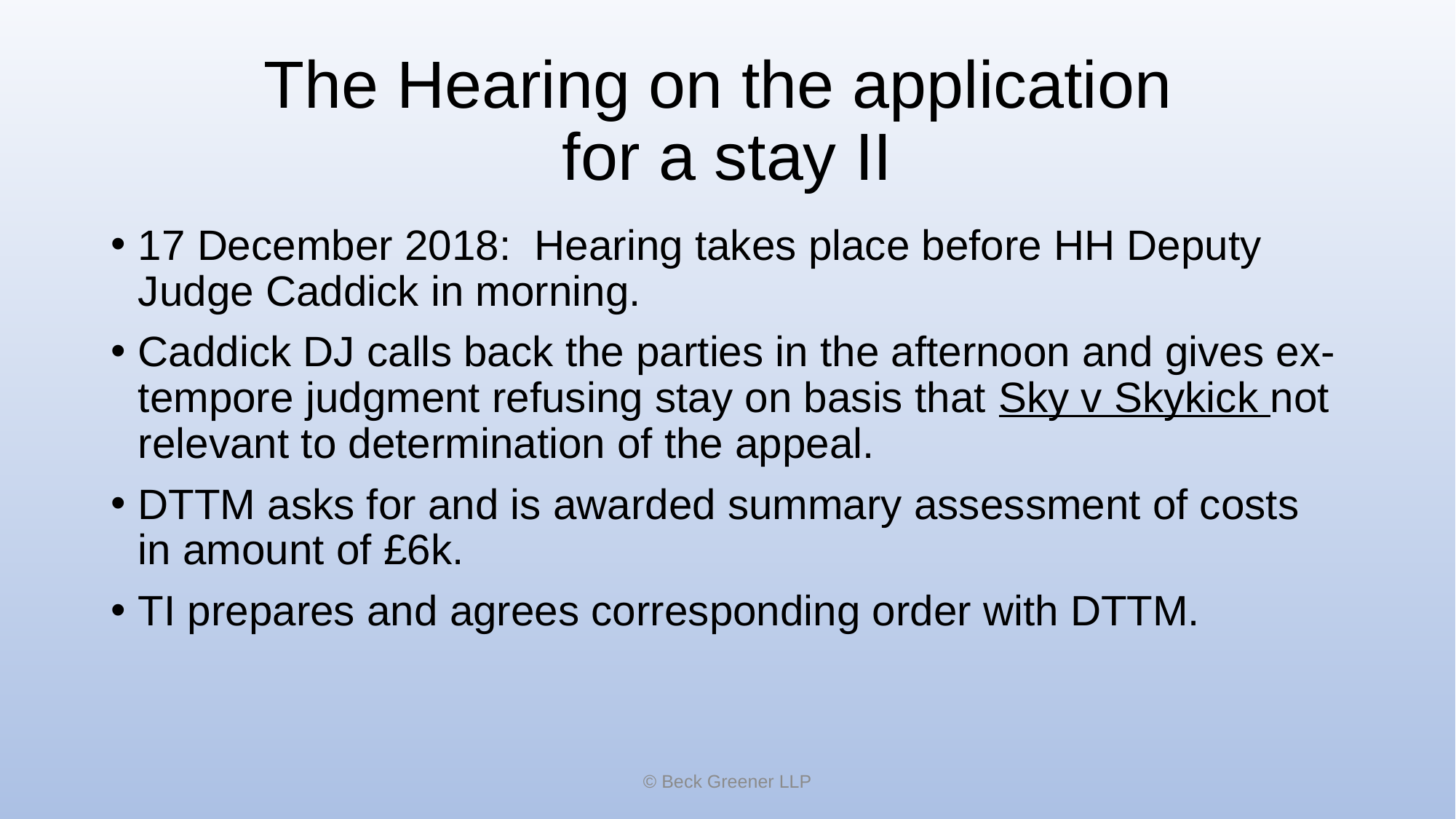

# The Hearing on the application for a stay II
17 December 2018:  Hearing takes place before HH Deputy Judge Caddick in morning.
Caddick DJ calls back the parties in the afternoon and gives ex-tempore judgment refusing stay on basis that Sky v Skykick not relevant to determination of the appeal.
DTTM asks for and is awarded summary assessment of costs in amount of £6k.
TI prepares and agrees corresponding order with DTTM.

© Beck Greener LLP